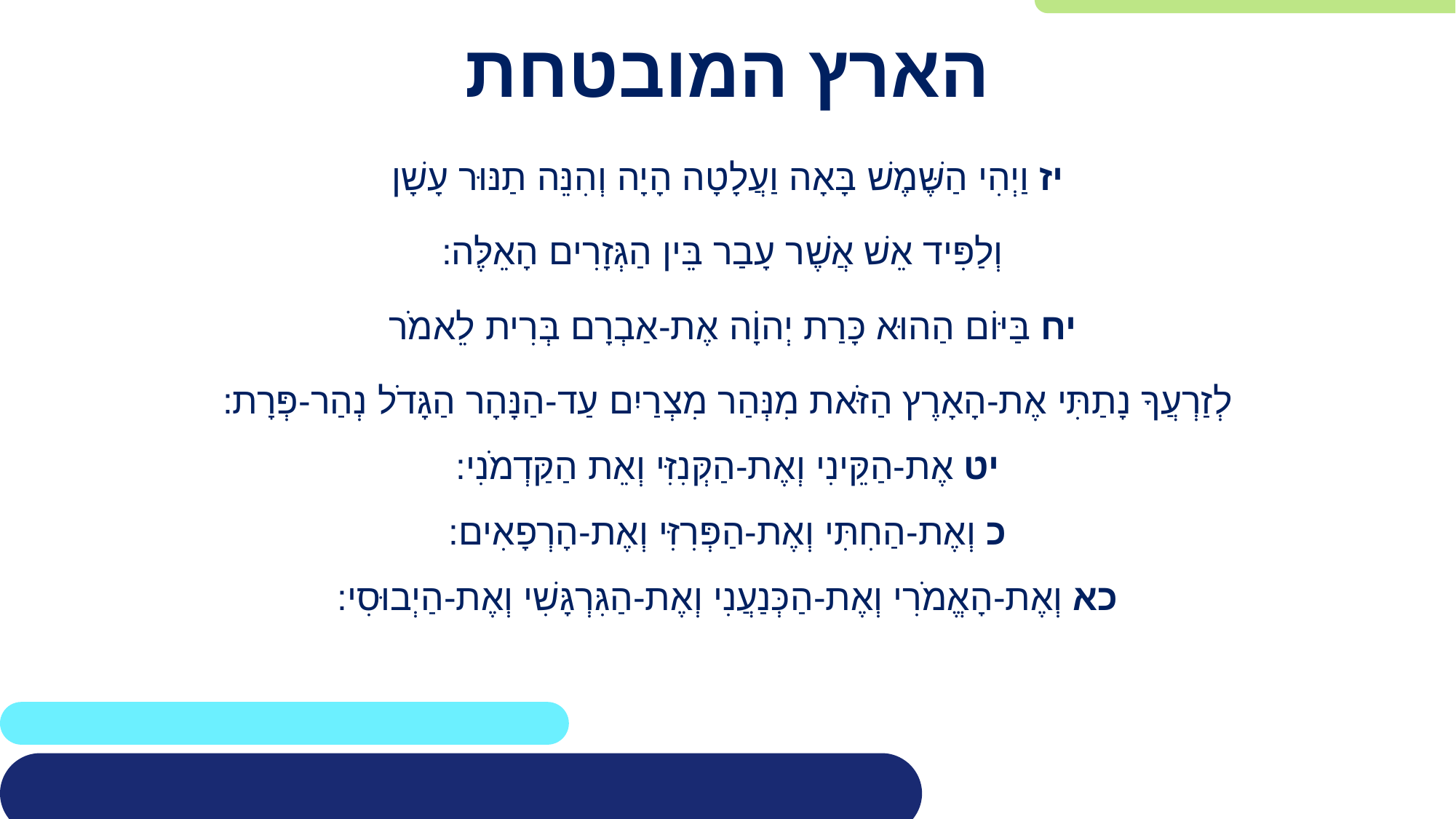

# הארץ המובטחת
יז וַיְהִי הַשֶּׁמֶשׁ בָּאָה וַעֲלָטָה הָיָה וְהִנֵּה תַנּוּר עָשָׁן
 וְלַפִּיד אֵשׁ אֲשֶׁר עָבַר בֵּין הַגְּזָרִים הָאֵלֶּה:
יח בַּיּוֹם הַהוּא כָּרַת יְהוָֹה אֶת-אַבְרָם בְּרִית לֵאמֹר
לְזַרְעֲךָ נָתַתִּי אֶת-הָאָרֶץ הַזֹּאת מִנְּהַר מִצְרַיִם עַד-הַנָּהָר הַגָּדֹל נְהַר-פְּרָת:
יט אֶת-הַקֵּינִי וְאֶת-הַקְּנִזִּי וְאֵת הַקַּדְמֹנִי:
כ וְאֶת-הַחִתִּי וְאֶת-הַפְּרִזִּי וְאֶת-הָרְפָאִים:
כא וְאֶת-הָאֱמֹרִי וְאֶת-הַכְּנַעֲנִי וְאֶת-הַגִּרְגָּשִׁי וְאֶת-הַיְבוּסִי: